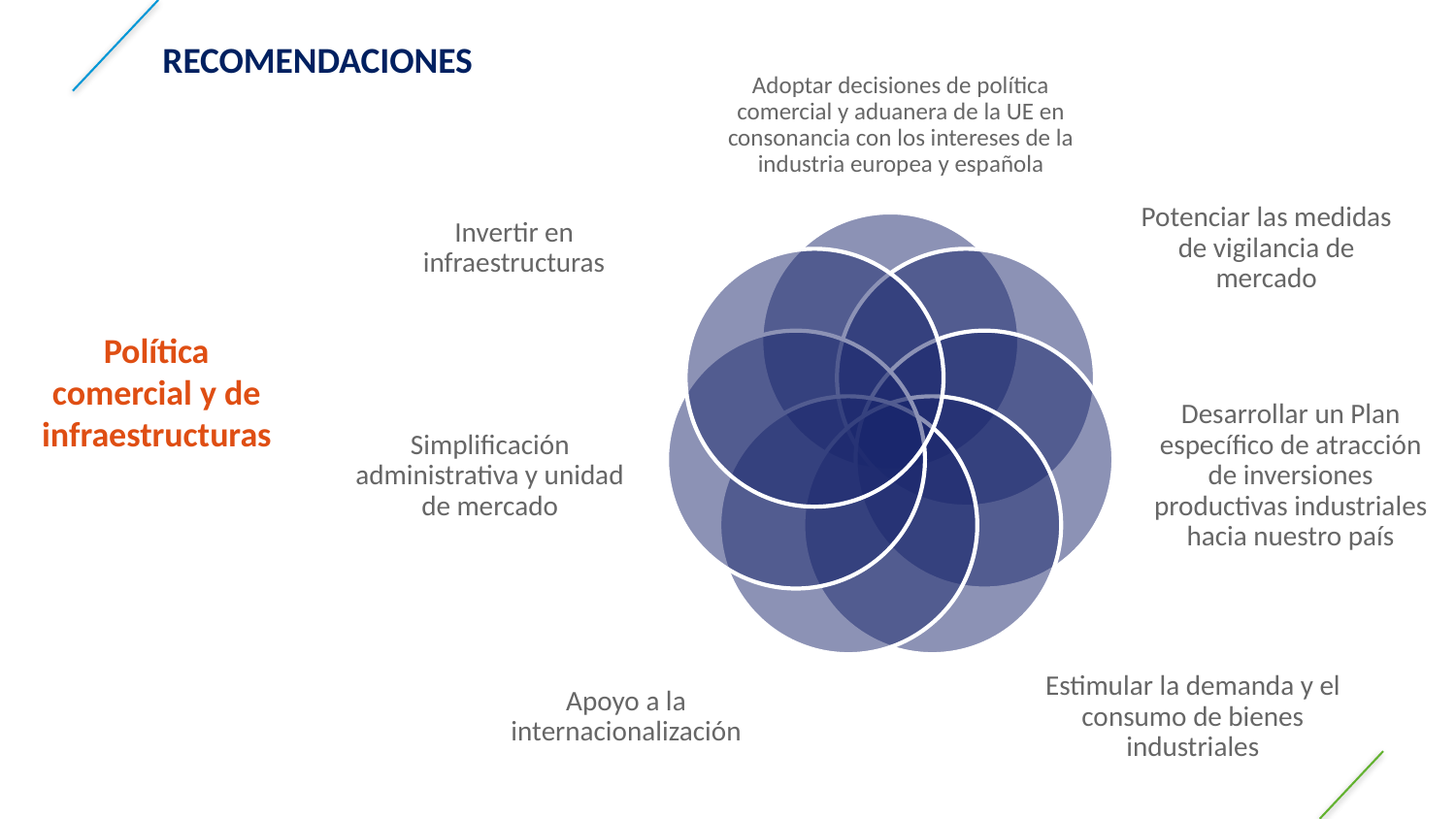

Adoptar decisiones de política comercial y aduanera de la UE en consonancia con los intereses de la industria europea y española
Potenciar las medidas de vigilancia de mercado
Desarrollar un Plan específico de atracción de inversiones productivas industriales hacia nuestro país
Estimular la demanda y el consumo de bienes industriales
Apoyo a la internacionalización
Simplificación administrativa y unidad de mercado
Invertir en infraestructuras
RECOMENDACIONES
Política comercial y de infraestructuras